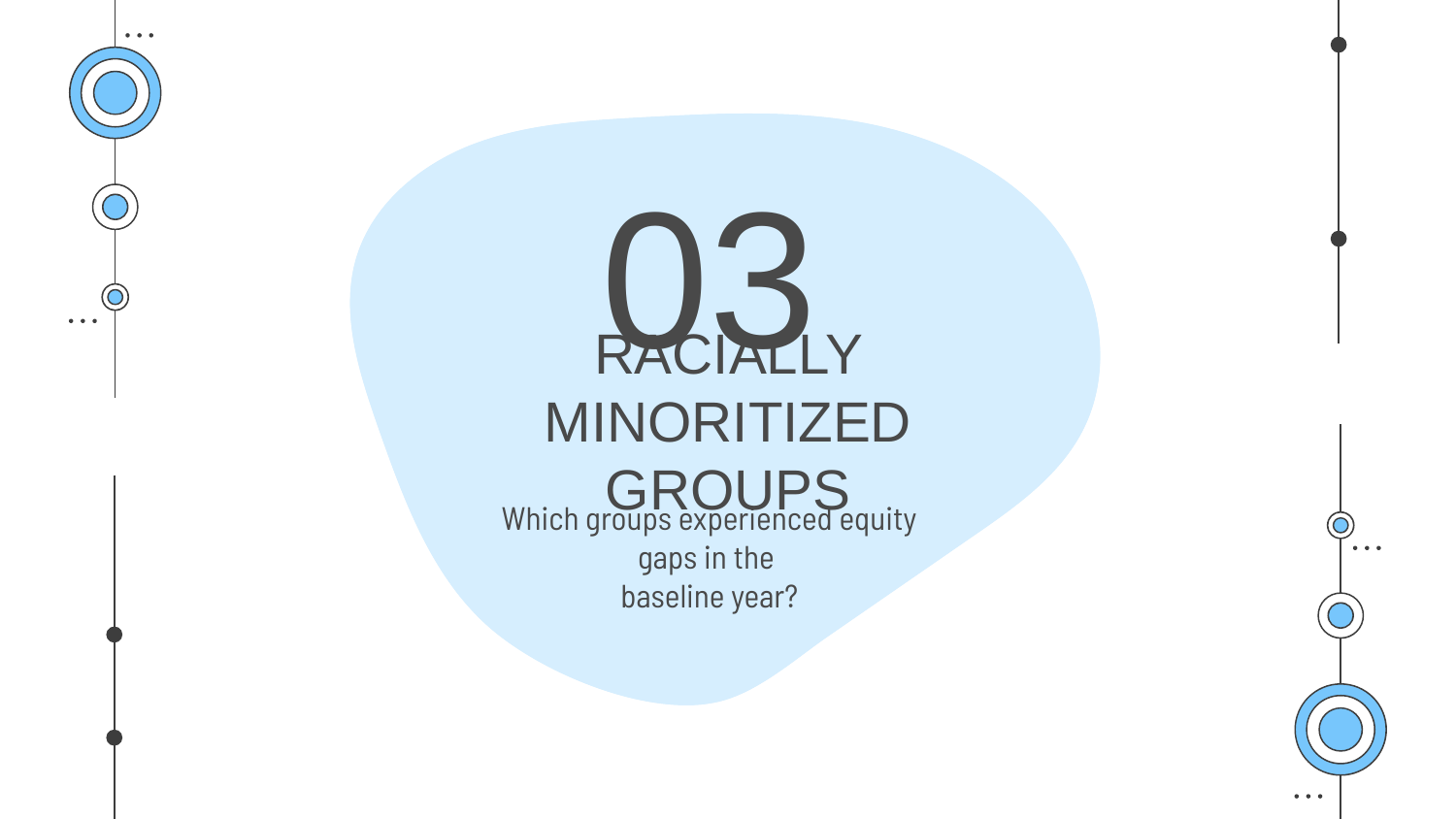

03
# RACIALLY MINORITIZED GROUPS
Which groups experienced equity gaps in the
baseline year?